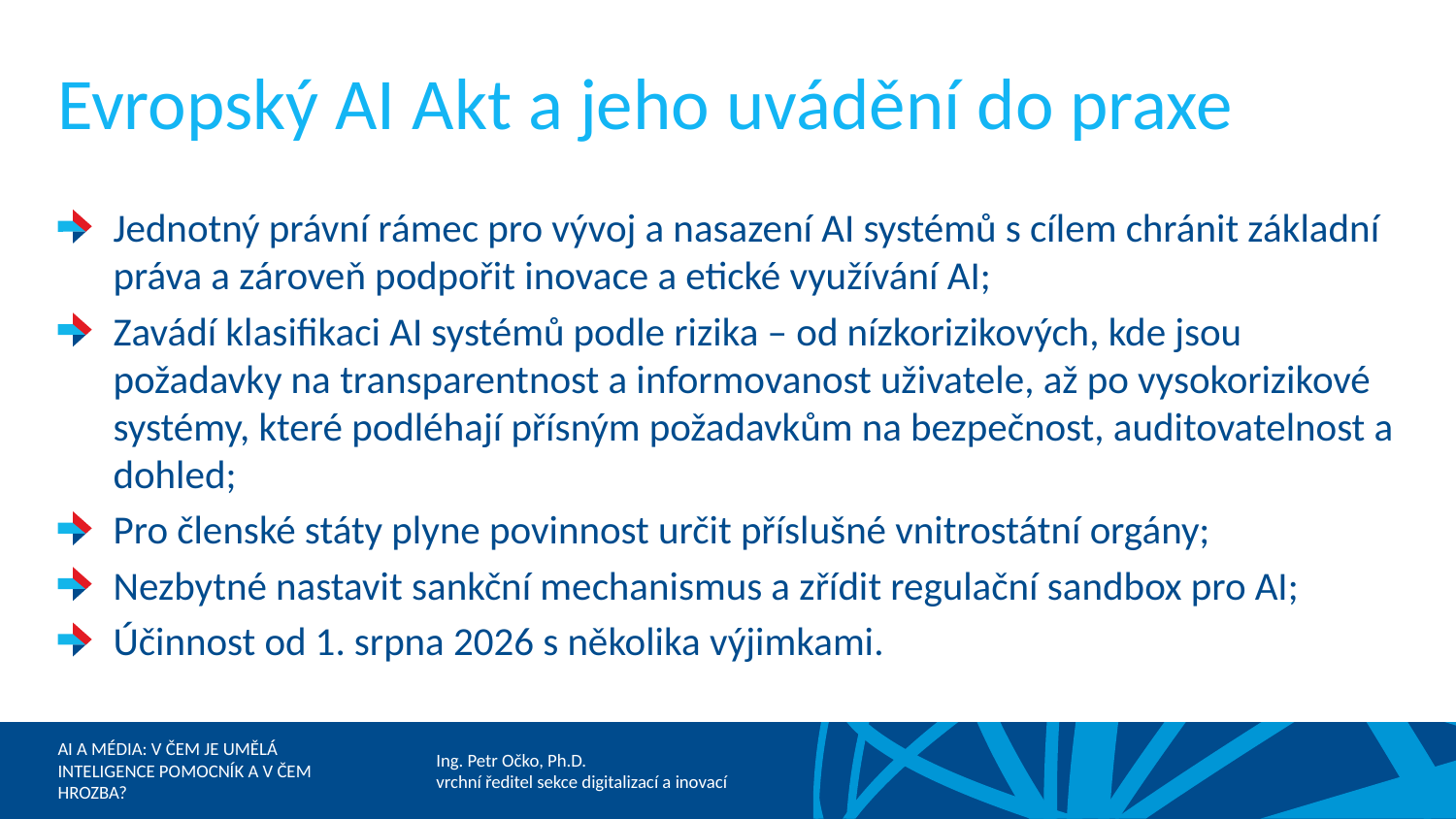

# Evropský AI Akt a jeho uvádění do praxe
Jednotný právní rámec pro vývoj a nasazení AI systémů s cílem chránit základní práva a zároveň podpořit inovace a etické využívání AI;
Zavádí klasifikaci AI systémů podle rizika – od nízkorizikových, kde jsou požadavky na transparentnost a informovanost uživatele, až po vysokorizikové systémy, které podléhají přísným požadavkům na bezpečnost, auditovatelnost a dohled;
Pro členské státy plyne povinnost určit příslušné vnitrostátní orgány;
Nezbytné nastavit sankční mechanismus a zřídit regulační sandbox pro AI;
Účinnost od 1. srpna 2026 s několika výjimkami.